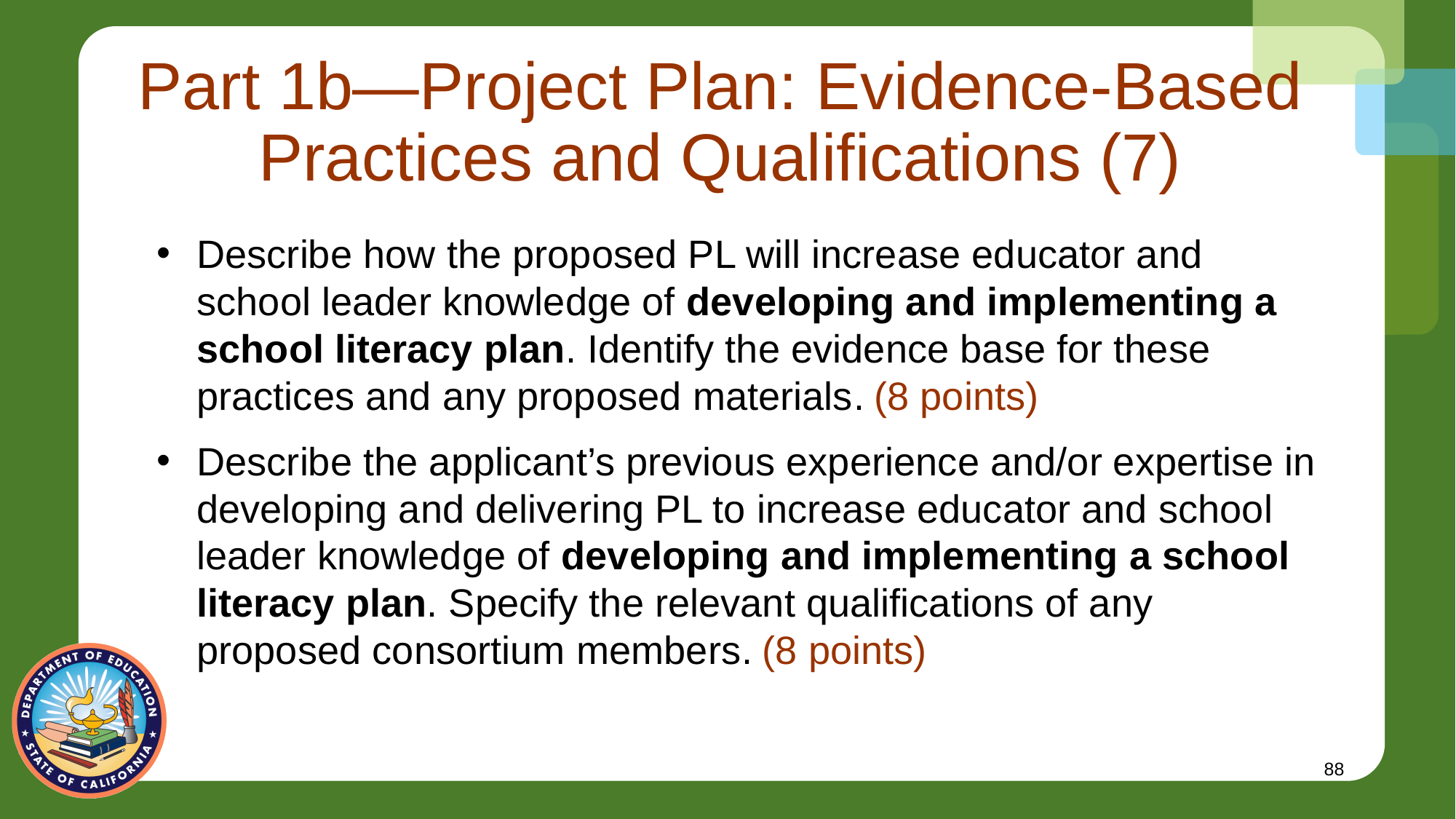

# Part 1b—Project Plan: Evidence-Based Practices and Qualifications (7)
Describe how the proposed PL will increase educator and school leader knowledge of developing and implementing a school literacy plan. Identify the evidence base for these practices and any proposed materials. (8 points)
Describe the applicant’s previous experience and/or expertise in developing and delivering PL to increase educator and school leader knowledge of developing and implementing a school literacy plan. Specify the relevant qualifications of any proposed consortium members. (8 points)

88